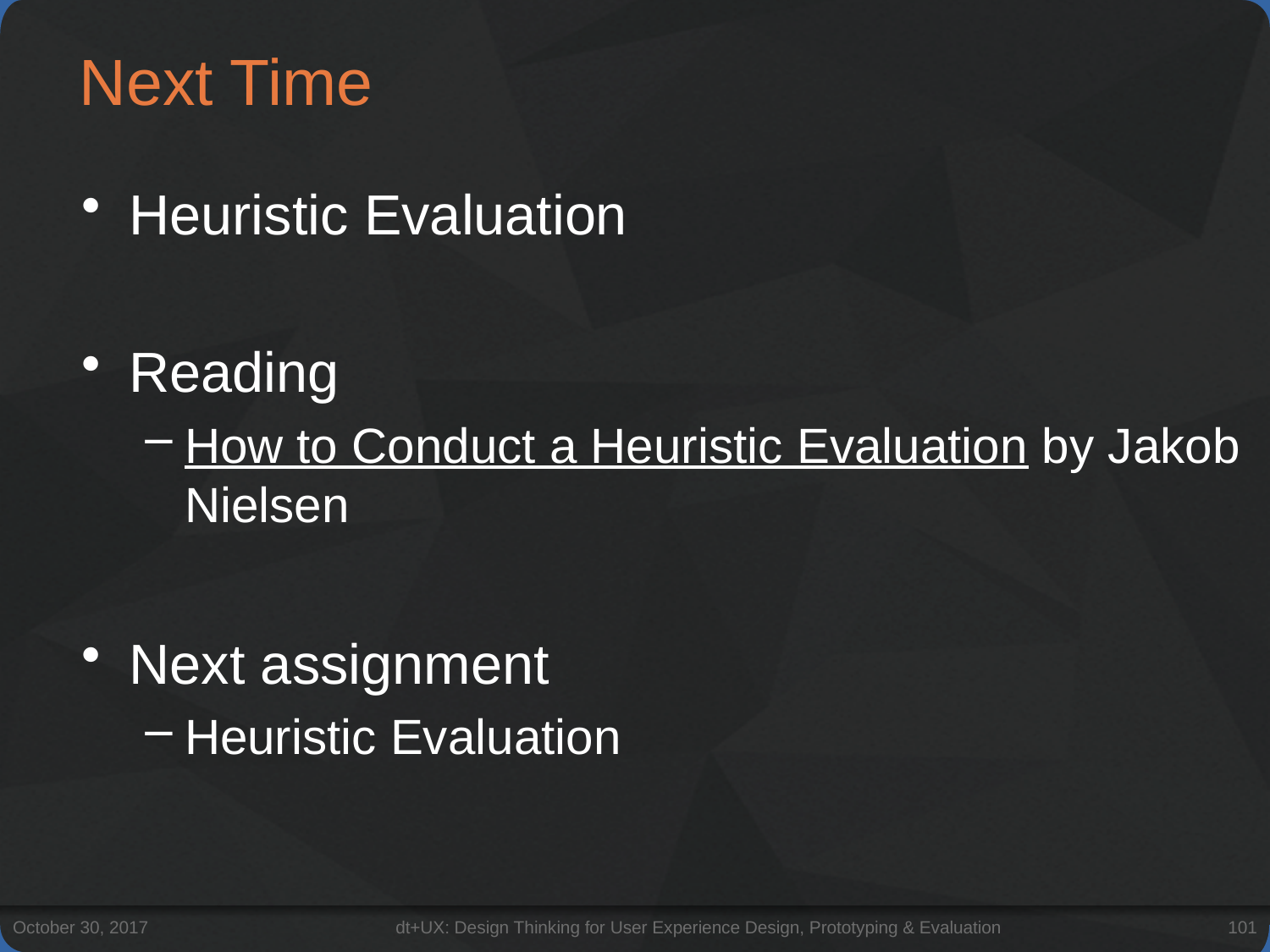

# Next Time
Heuristic Evaluation

Reading
How to Conduct a Heuristic Evaluation by Jakob Nielsen

Next assignment
Heuristic Evaluation
October 30, 2017
dt+UX: Design Thinking for User Experience Design, Prototyping & Evaluation
101